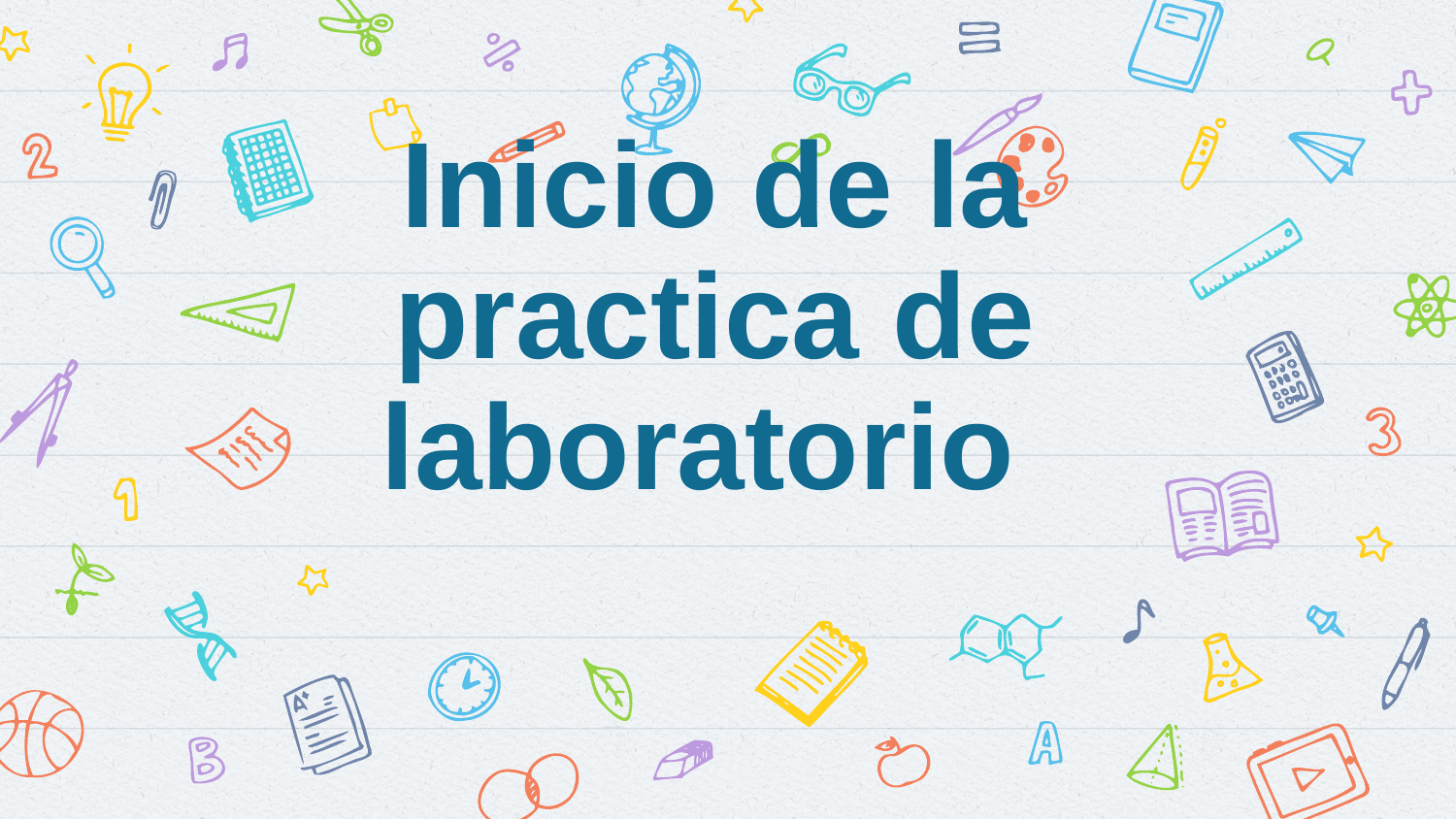

# Inicio de la practica de laboratorio